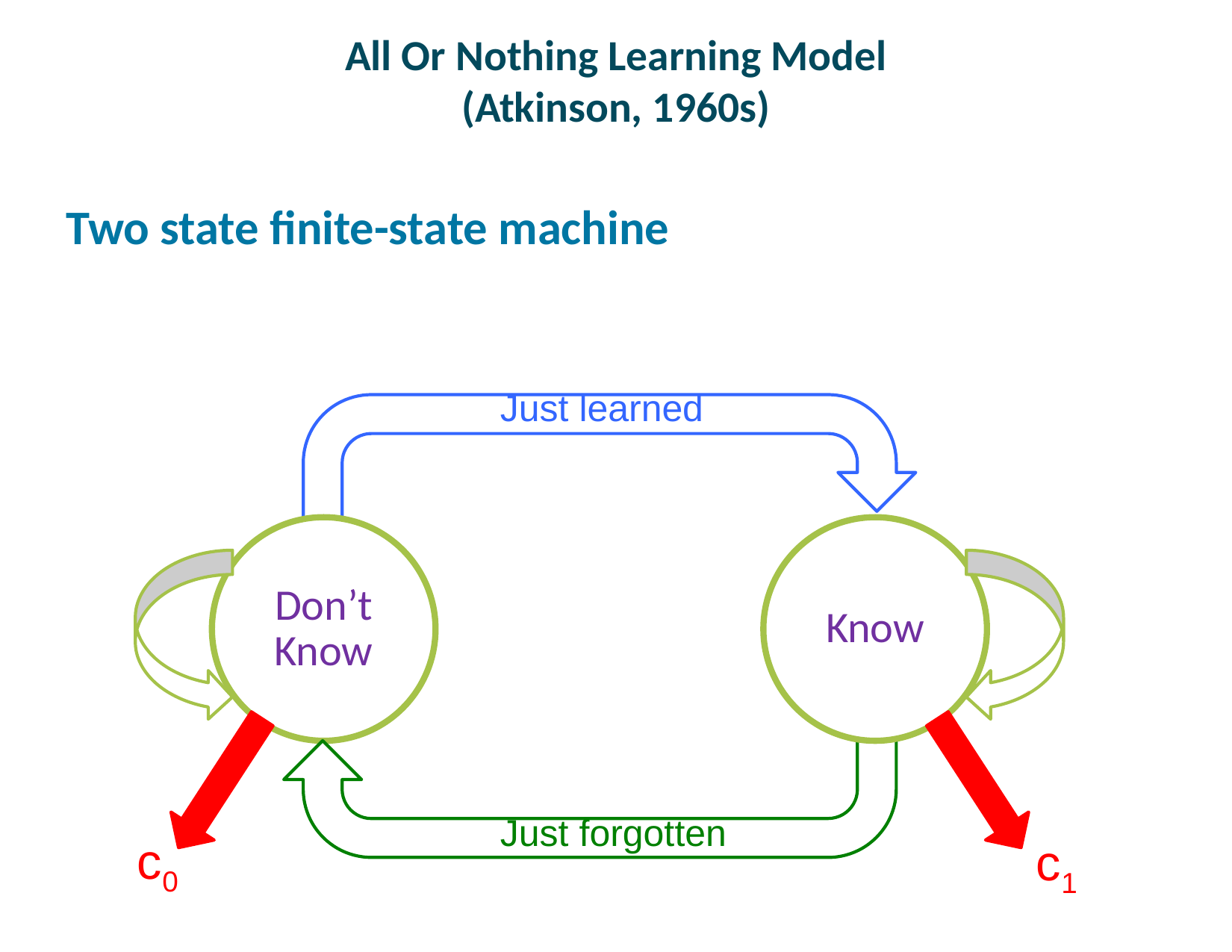

# All Or Nothing Learning Model (Atkinson, 1960s)
Two state finite-state machine
Just learned

Don’t Know
Know

Just forgotten
c0
c1